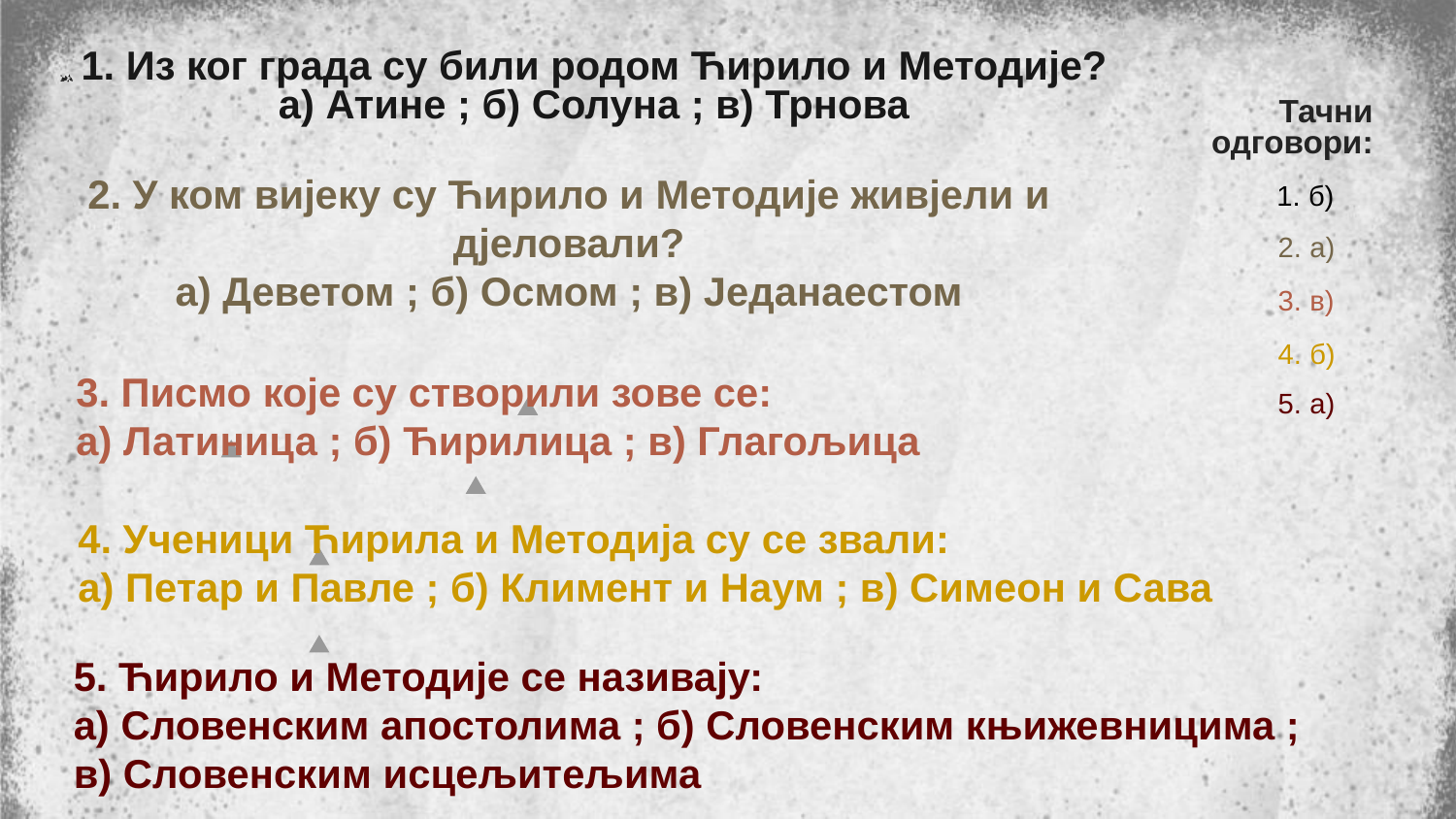

# 1. Из ког града су били родом Ћирило и Методије? а) Атине ; б) Солуна ; в) Трнова

Тачни
 одговори:
2. У ком вијеку су Ћирило и Методије живјели и дјеловали?
а) Деветом ; б) Осмом ; в) Једанаестом
1. б)
2. а)
3. в)
4. б)
3. Писмо које су створили зове се:
а) Латиница ; б) Ћирилица ; в) Глагољица

5. а)

4. Ученици Ћирила и Методија су се звали:
а) Петар и Павле ; б) Климент и Наум ; в) Симеон и Сава

5. Ћирило и Методије се називају:
а) Словенским апостолима ; б) Словенским књижевницима ; в) Словенским исцељитељима
Mercurio es el planeta más cerc
-

no al Sol y el más pequeño del sistema solar. El nombre de este planeta no tiene nada que ver con el metal líquido, ya que Mercurio recibió su nombre de un dios romano